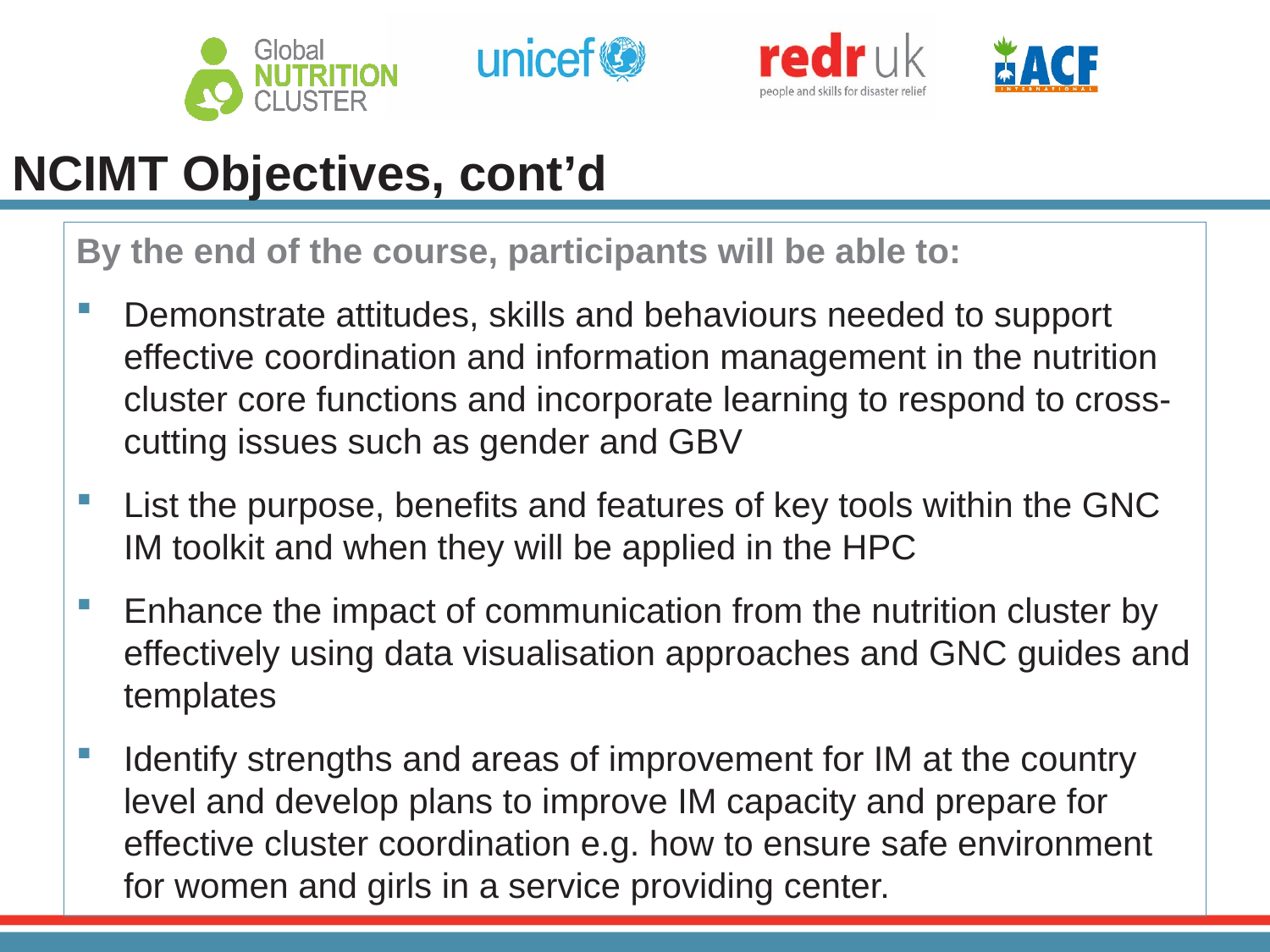

# NCIMT Objectives, cont’d
By the end of the course, participants will be able to:
Demonstrate attitudes, skills and behaviours needed to support effective coordination and information management in the nutrition cluster core functions and incorporate learning to respond to cross-cutting issues such as gender and GBV
List the purpose, benefits and features of key tools within the GNC IM toolkit and when they will be applied in the HPC
Enhance the impact of communication from the nutrition cluster by effectively using data visualisation approaches and GNC guides and templates
Identify strengths and areas of improvement for IM at the country level and develop plans to improve IM capacity and prepare for effective cluster coordination e.g. how to ensure safe environment for women and girls in a service providing center.